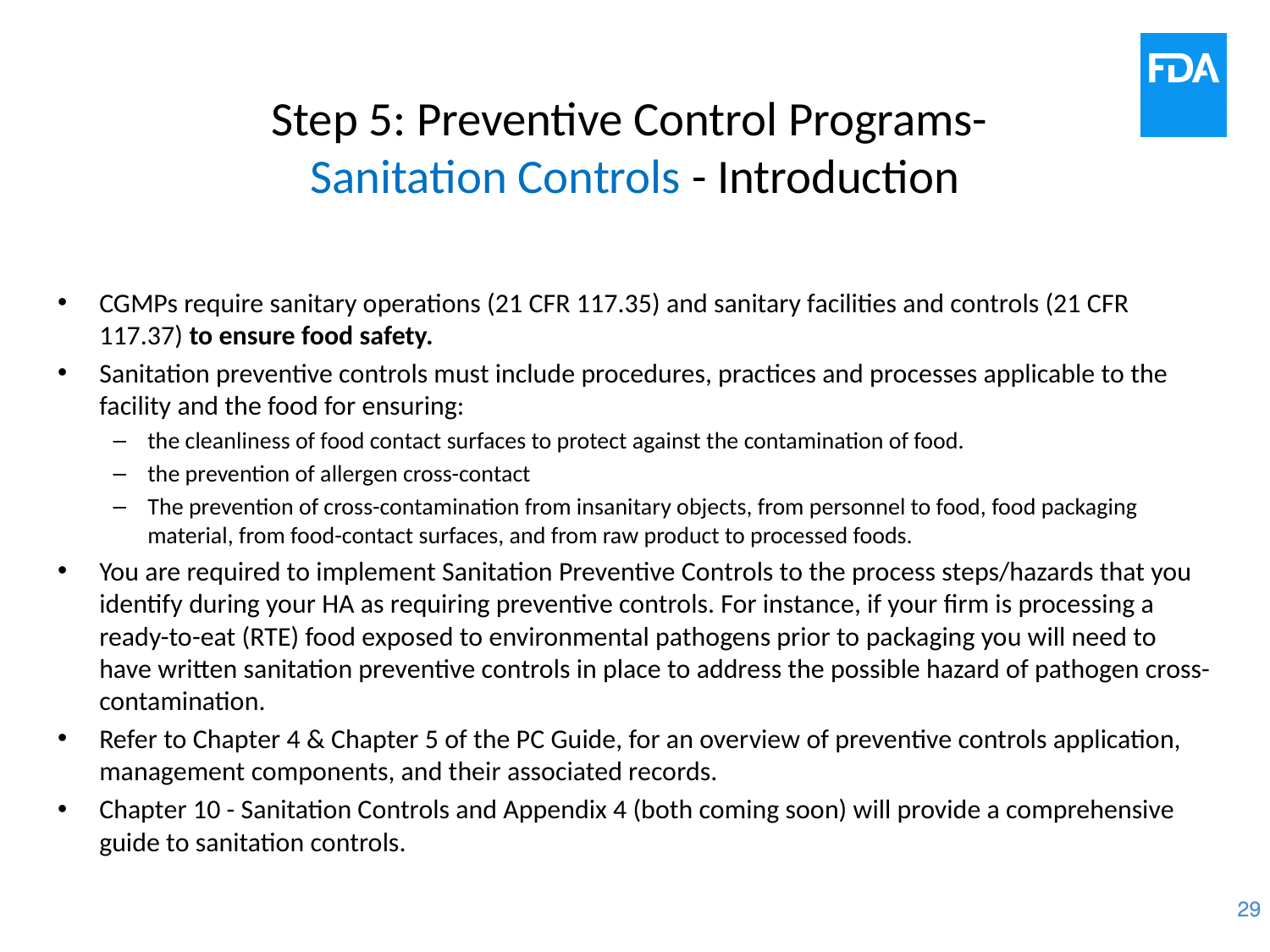

# Step 5: Preventive Control Programs- Sanitation Controls - Introduction
CGMPs require sanitary operations (21 CFR 117.35) and sanitary facilities and controls (21 CFR 117.37) to ensure food safety.
Sanitation preventive controls must include procedures, practices and processes applicable to the facility and the food for ensuring:
the cleanliness of food contact surfaces to protect against the contamination of food.
the prevention of allergen cross-contact
The prevention of cross-contamination from insanitary objects, from personnel to food, food packaging material, from food-contact surfaces, and from raw product to processed foods.
You are required to implement Sanitation Preventive Controls to the process steps/hazards that you identify during your HA as requiring preventive controls. For instance, if your firm is processing a ready-to-eat (RTE) food exposed to environmental pathogens prior to packaging you will need to have written sanitation preventive controls in place to address the possible hazard of pathogen cross-contamination.
Refer to Chapter 4 & Chapter 5 of the PC Guide, for an overview of preventive controls application, management components, and their associated records.
Chapter 10 - Sanitation Controls and Appendix 4 (both coming soon) will provide a comprehensive guide to sanitation controls.